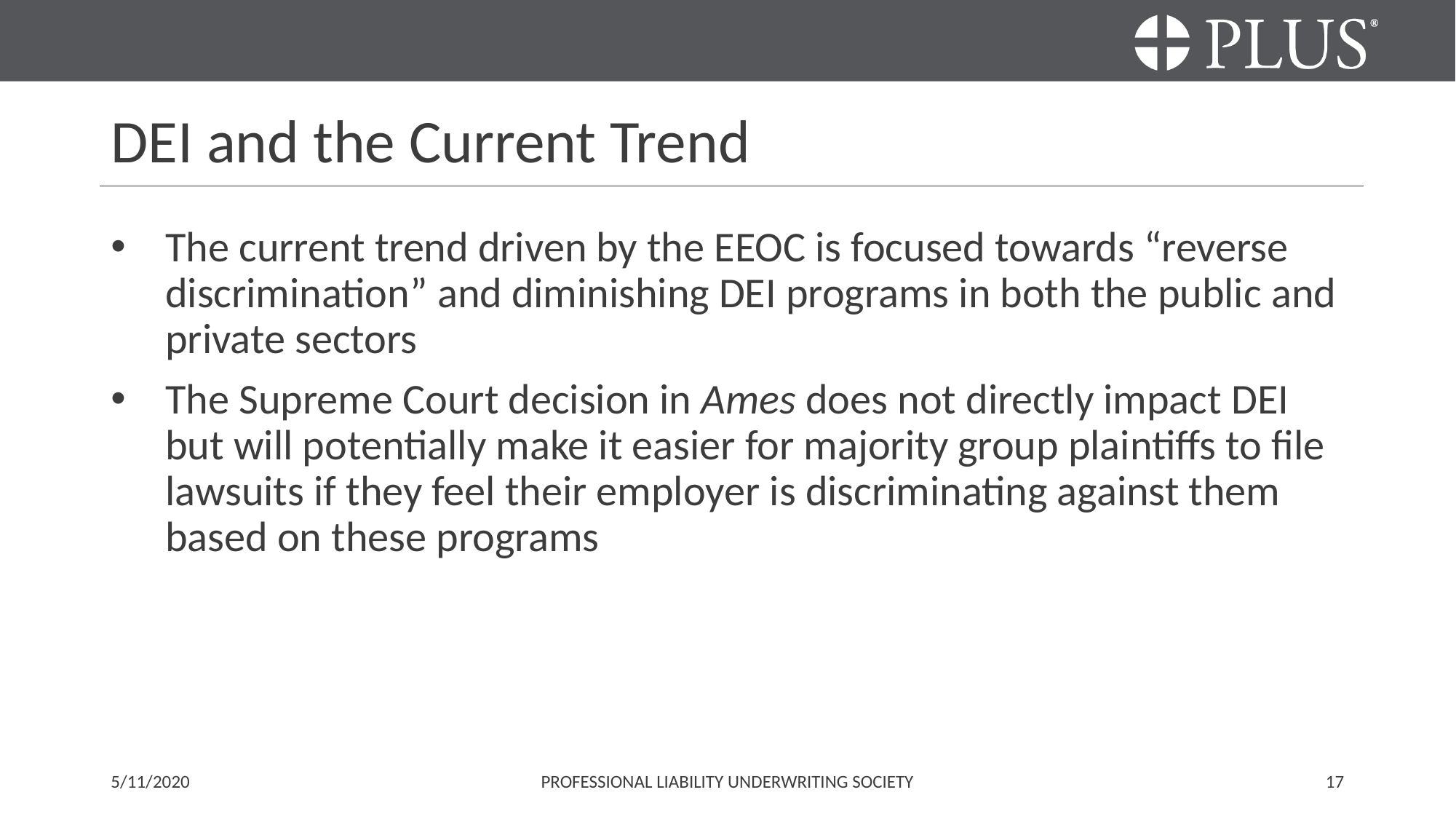

# DEI and the Current Trend
The current trend driven by the EEOC is focused towards “reverse discrimination” and diminishing DEI programs in both the public and private sectors
The Supreme Court decision in Ames does not directly impact DEI but will potentially make it easier for majority group plaintiffs to file lawsuits if they feel their employer is discriminating against them based on these programs